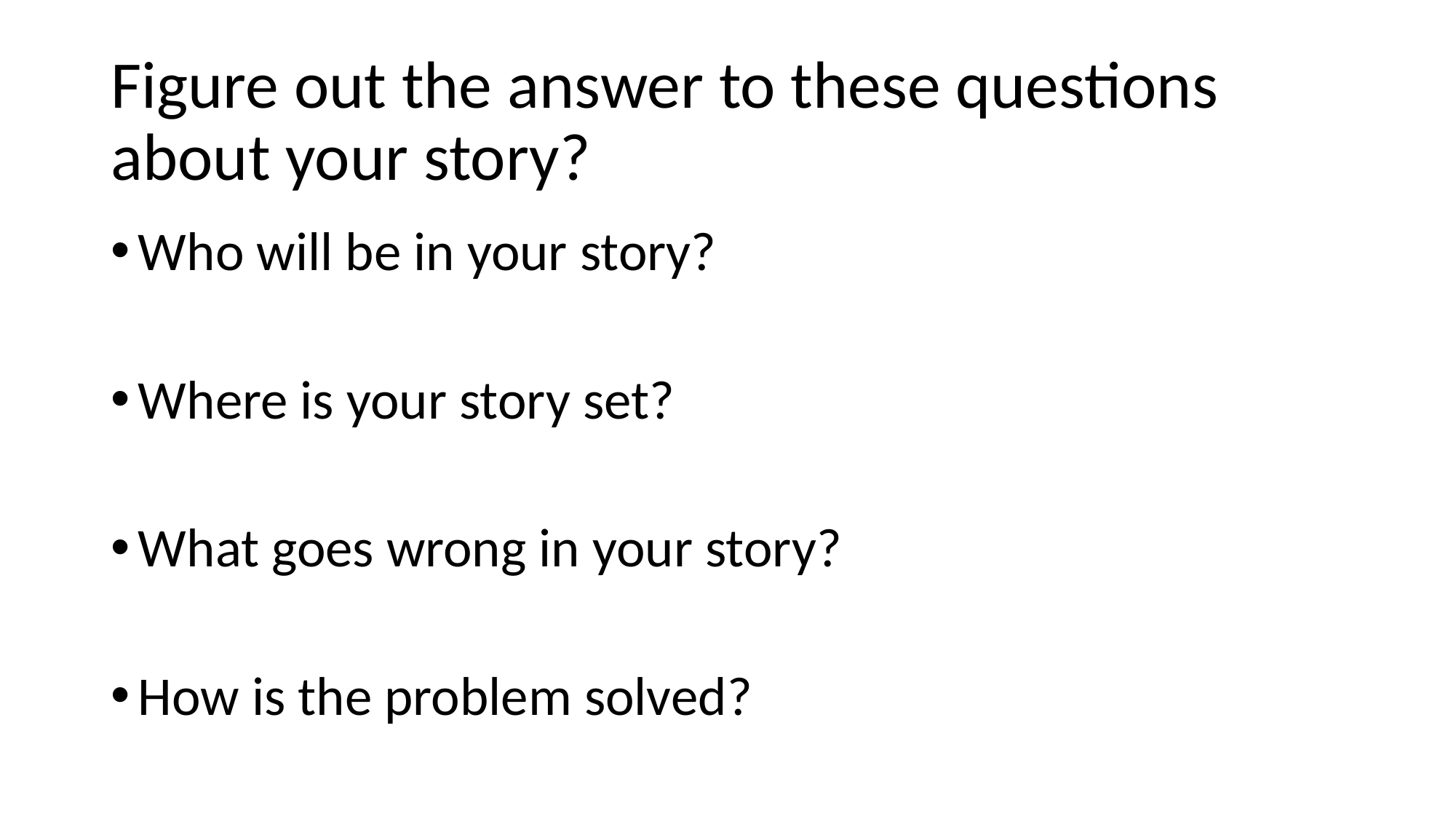

# Figure out the answer to these questions about your story?
Who will be in your story?

Where is your story set?

What goes wrong in your story?

How is the problem solved?